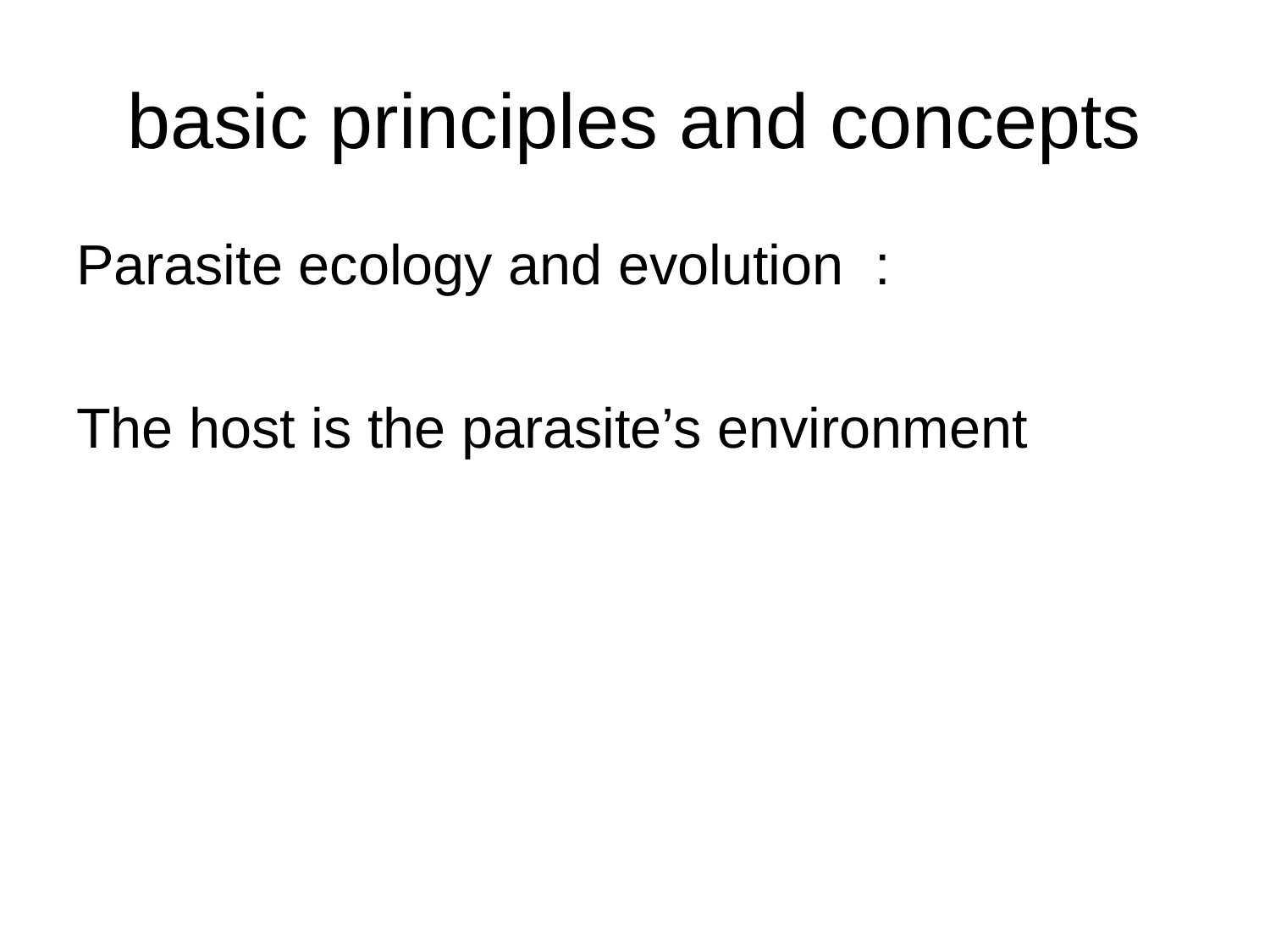

basic principles and concepts
Parasite ecology and evolution  :

The host is the parasite’s environment